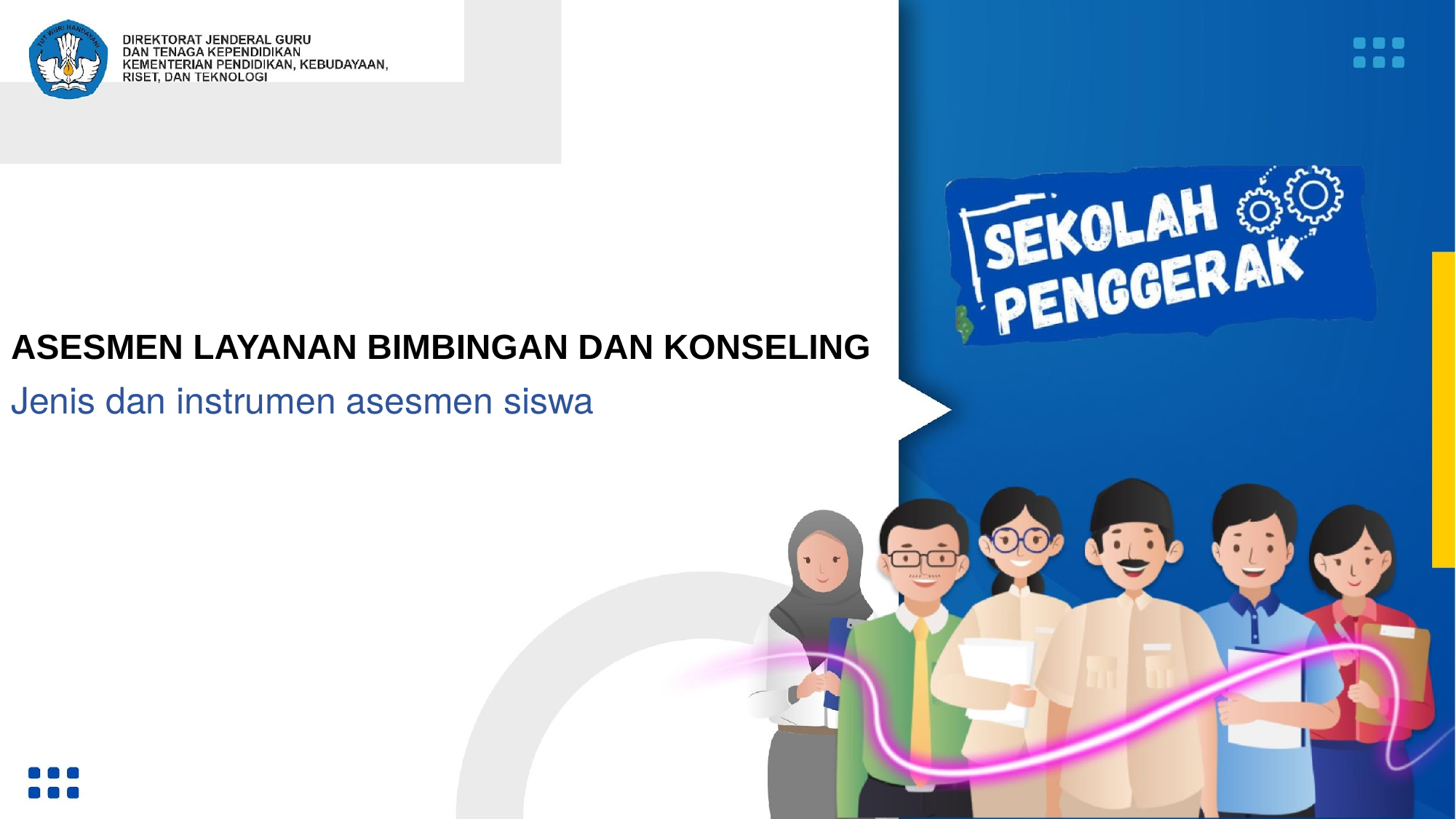

# ASESMEN LAYANAN BIMBINGAN DAN KONSELING
Jenis dan instrumen asesmen siswa